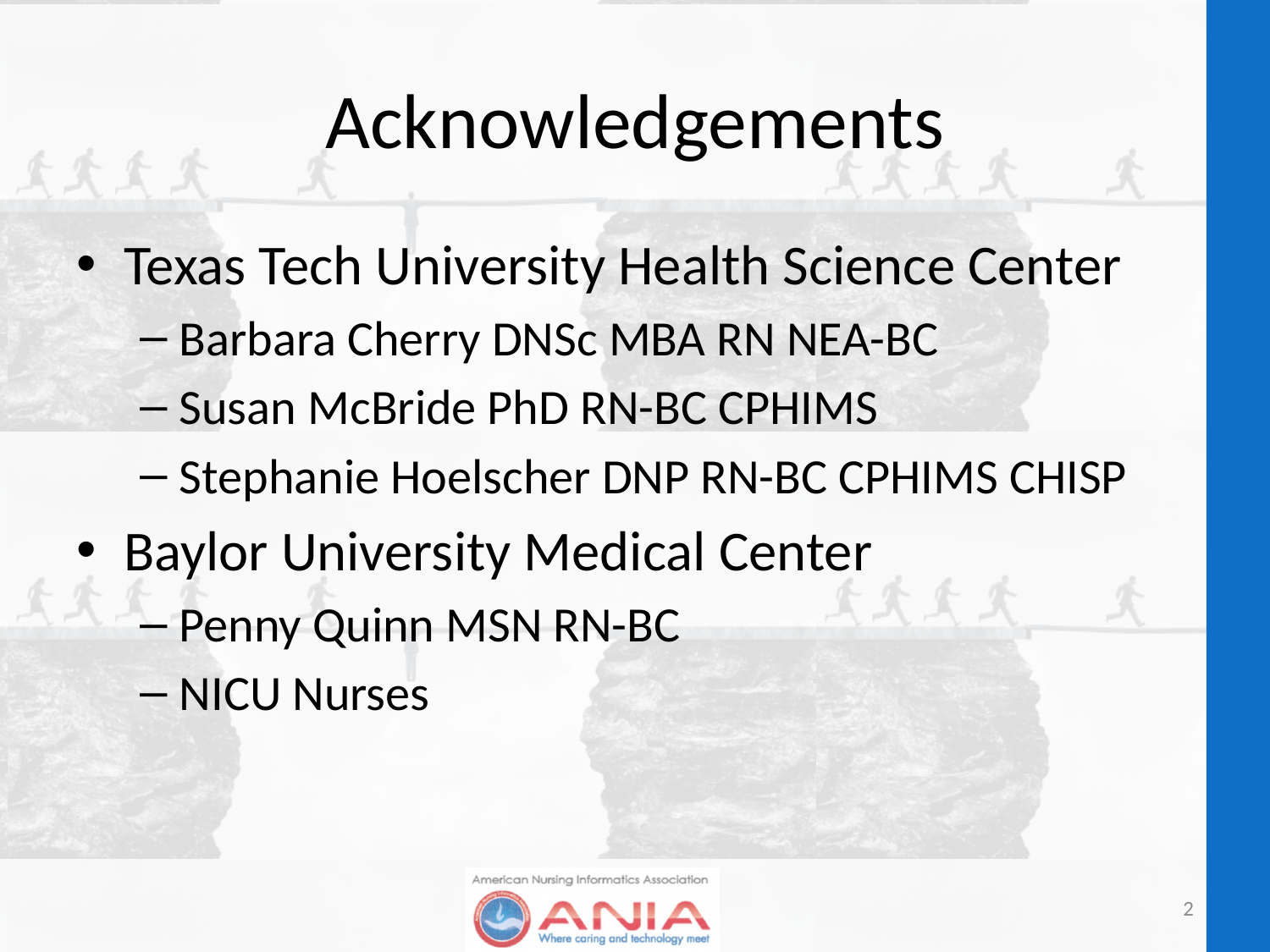

# Acknowledgements
Texas Tech University Health Science Center
Barbara Cherry DNSc MBA RN NEA-BC
Susan McBride PhD RN-BC CPHIMS
Stephanie Hoelscher DNP RN-BC CPHIMS CHISP
Baylor University Medical Center
Penny Quinn MSN RN-BC
NICU Nurses
2